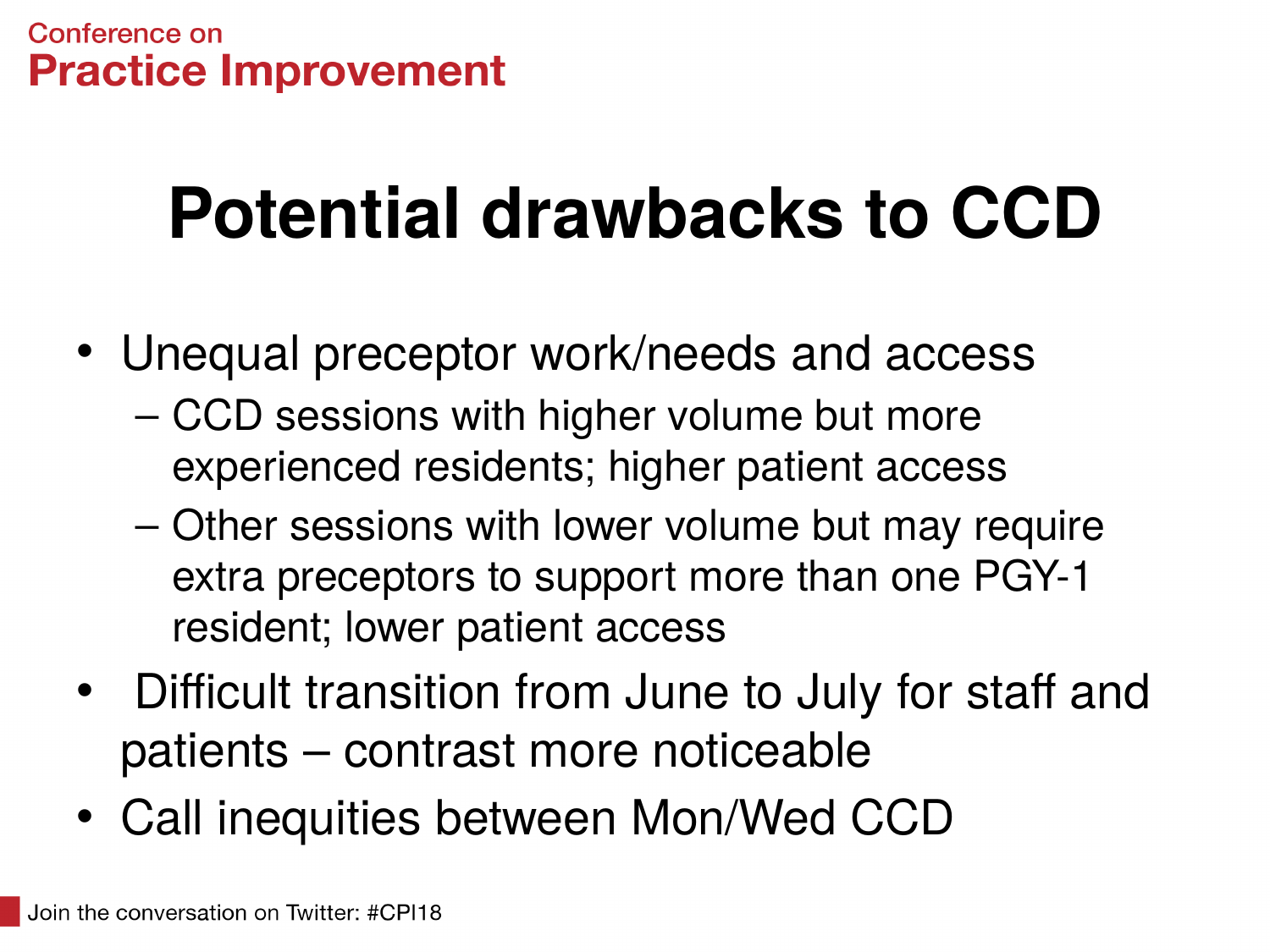

# Potential drawbacks to CCD
Unequal preceptor work/needs and access
CCD sessions with higher volume but more experienced residents; higher patient access
Other sessions with lower volume but may require extra preceptors to support more than one PGY-1 resident; lower patient access
 Difficult transition from June to July for staff and patients – contrast more noticeable
Call inequities between Mon/Wed CCD